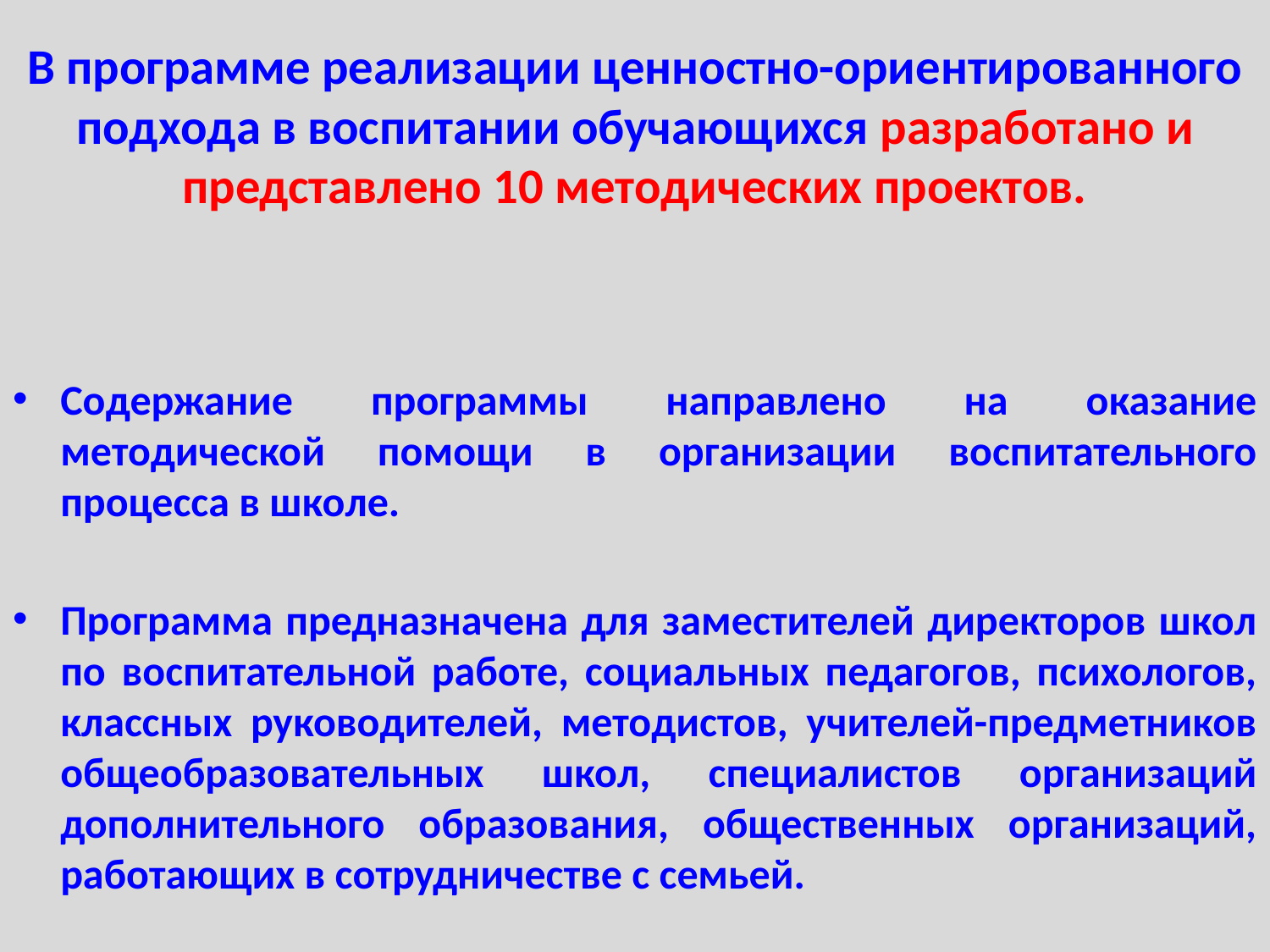

# В программе реализации ценностно-ориентированного подхода в воспитании обучающихся разработано и представлено 10 методических проектов.

Содержание программы направлено на оказание методической помощи в организации воспитательного процесса в школе.

Программа предназначена для заместителей директоров школ по воспитательной работе, социальных педагогов, психологов, классных руководителей, методистов, учителей-предметников общеобразовательных школ, специалистов организаций дополнительного образования, общественных организаций, работающих в сотрудничестве с семьей.